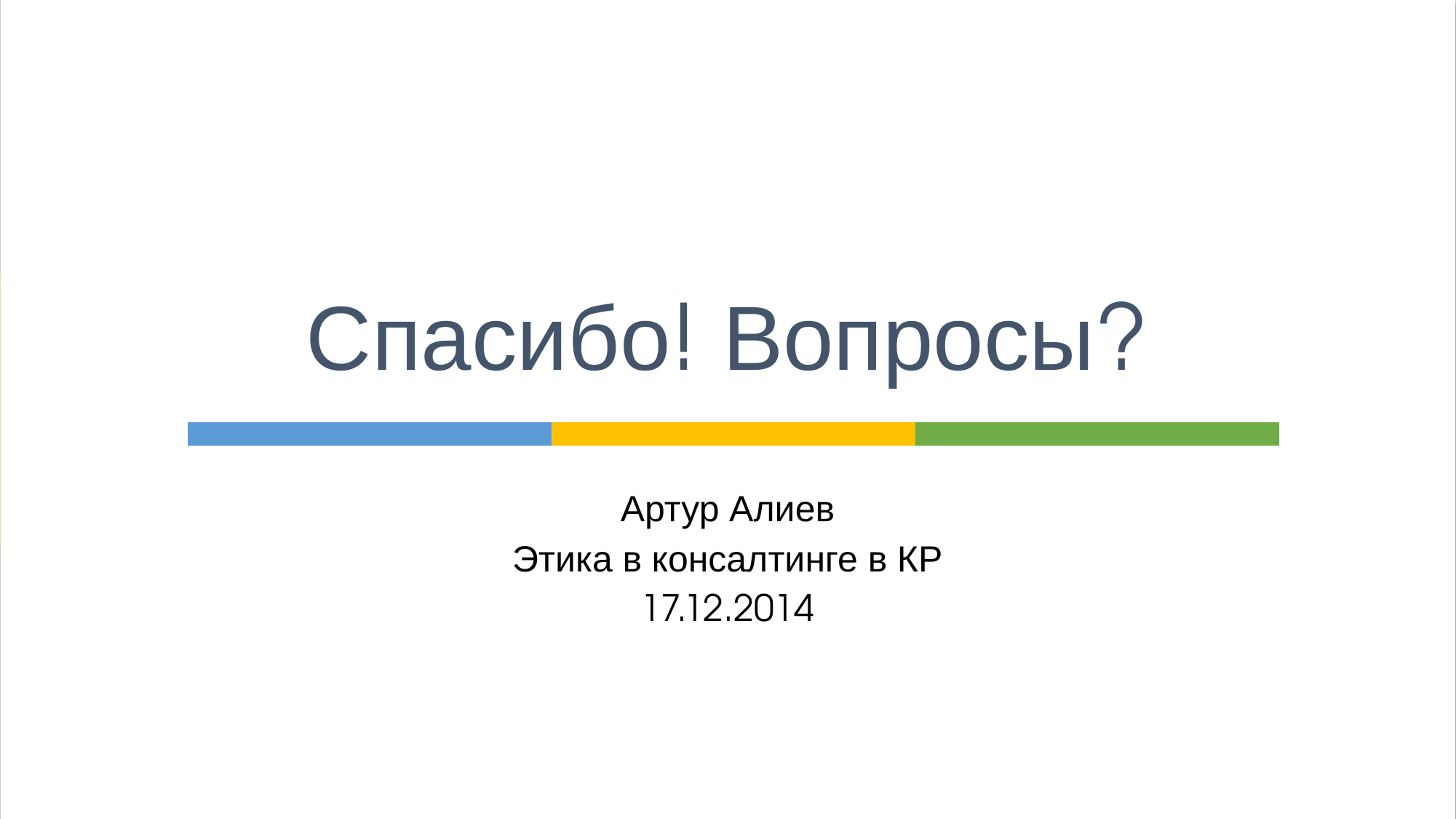

# Спасибо! Вопросы?
Артур Алиев
Этика в консалтинге в КР
17.12.2014